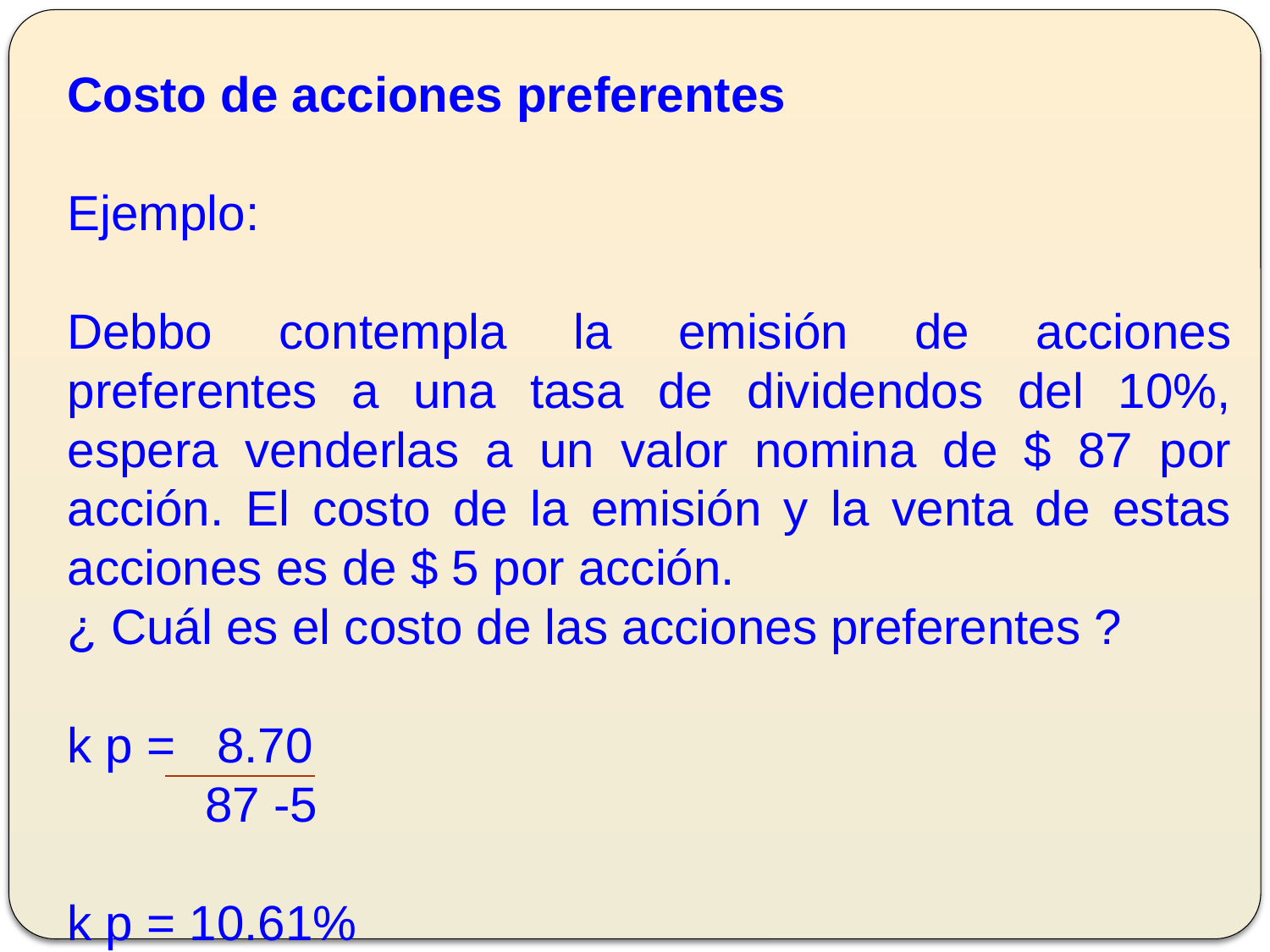

Costo de acciones preferentes

Ejemplo:

Debbo contempla la emisión de acciones preferentes a una tasa de dividendos del 10%, espera venderlas a un valor nomina de $ 87 por acción. El costo de la emisión y la venta de estas acciones es de $ 5 por acción.
¿ Cuál es el costo de las acciones preferentes ?

k p =   8.70
          87 -5

k p = 10.61%